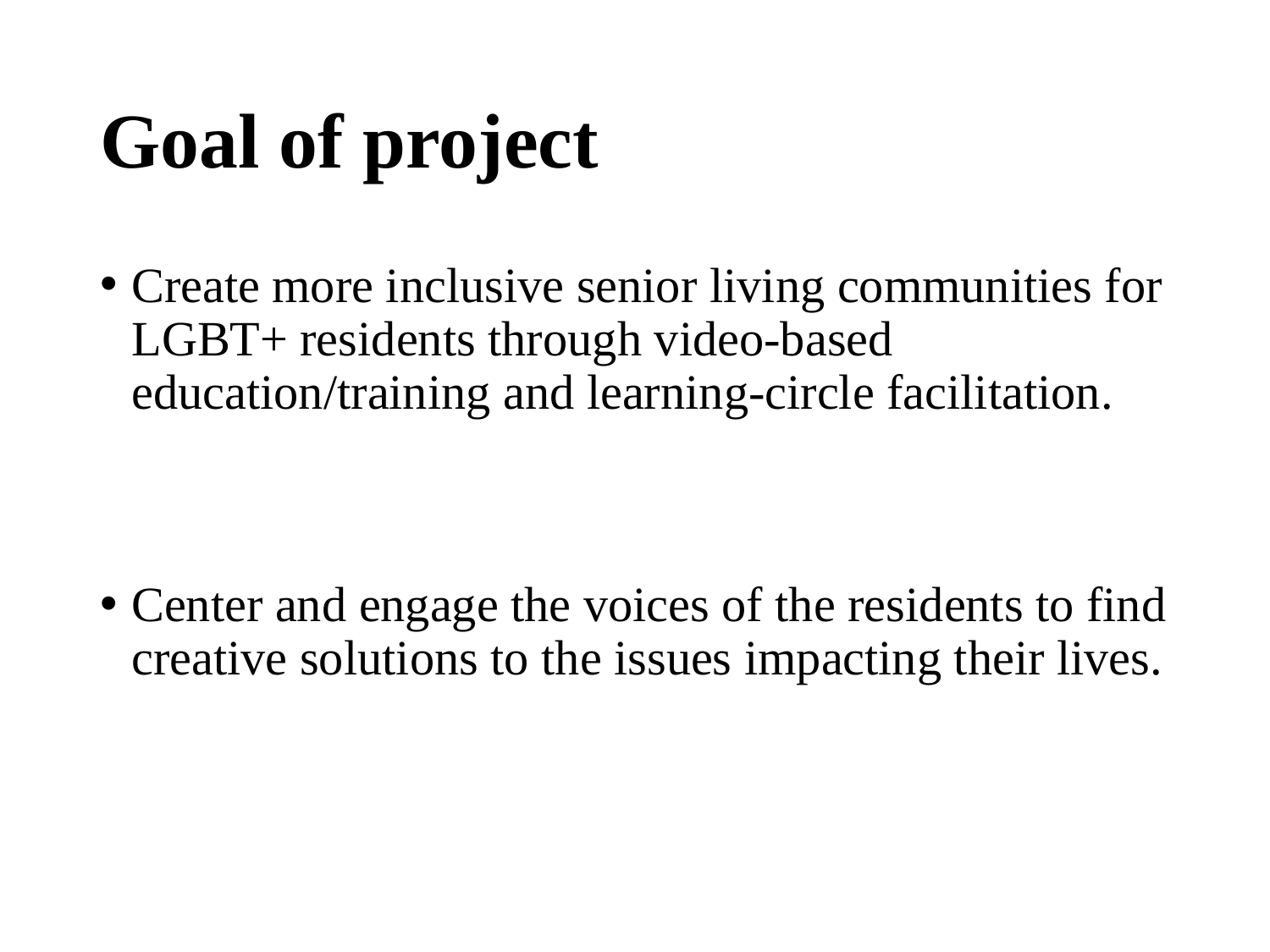

# Goal of project
Create more inclusive senior living communities for LGBT+ residents through video-based education/training and learning-circle facilitation.

Center and engage the voices of the residents to find creative solutions to the issues impacting their lives.